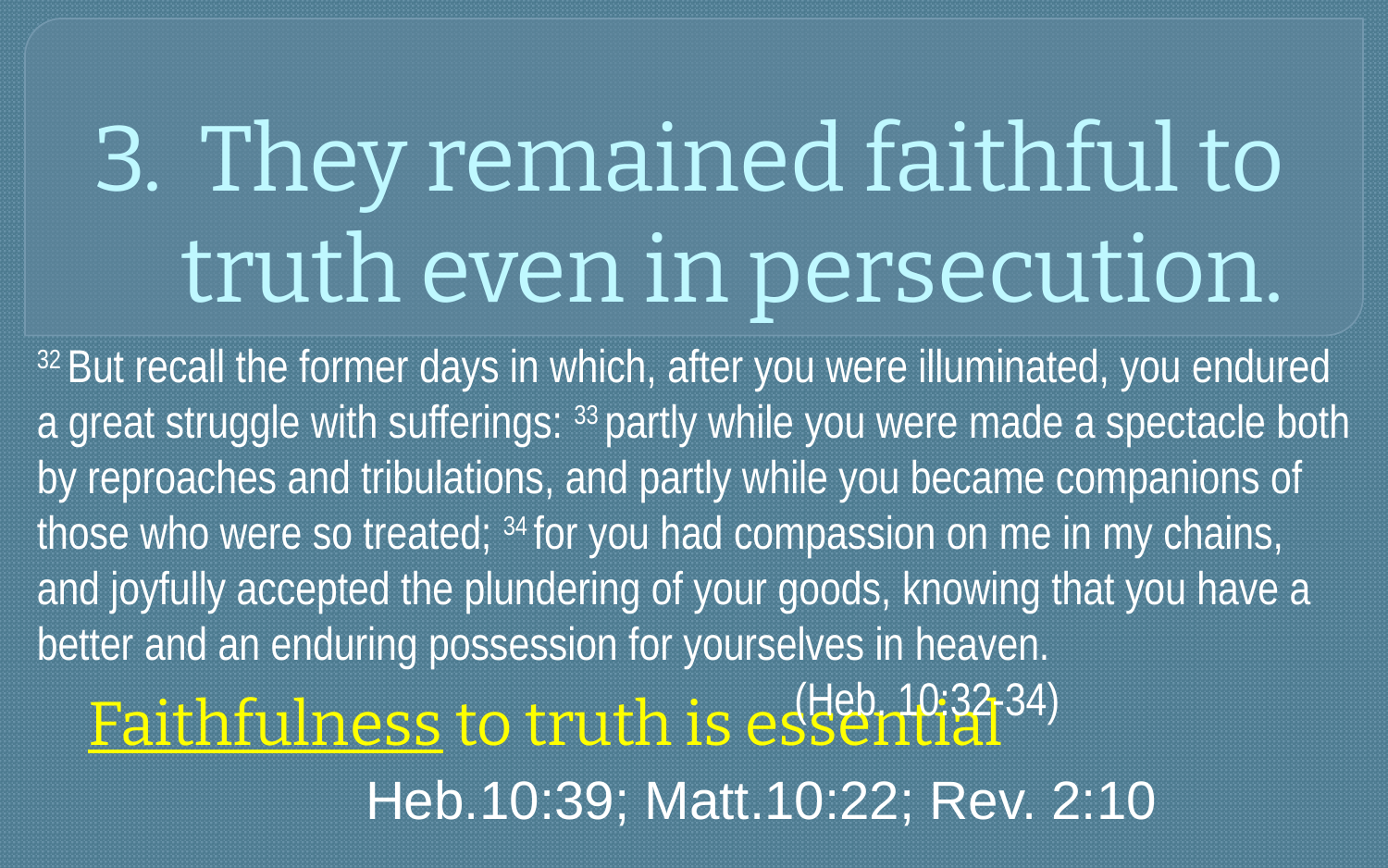

# 3.  They remained faithful to truth even in persecution.
32 But recall the former days in which, after you were illuminated, you endured a great struggle with sufferings: 33 partly while you were made a spectacle both by reproaches and tribulations, and partly while you became companions of those who were so treated; 34 for you had compassion on me in my chains, and joyfully accepted the plundering of your goods, knowing that you have a better and an enduring possession for yourselves in heaven. 							      (Heb. 10:32-34)
Faithfulness to truth is essential                           		Heb.10:39; Matt.10:22; Rev. 2:10